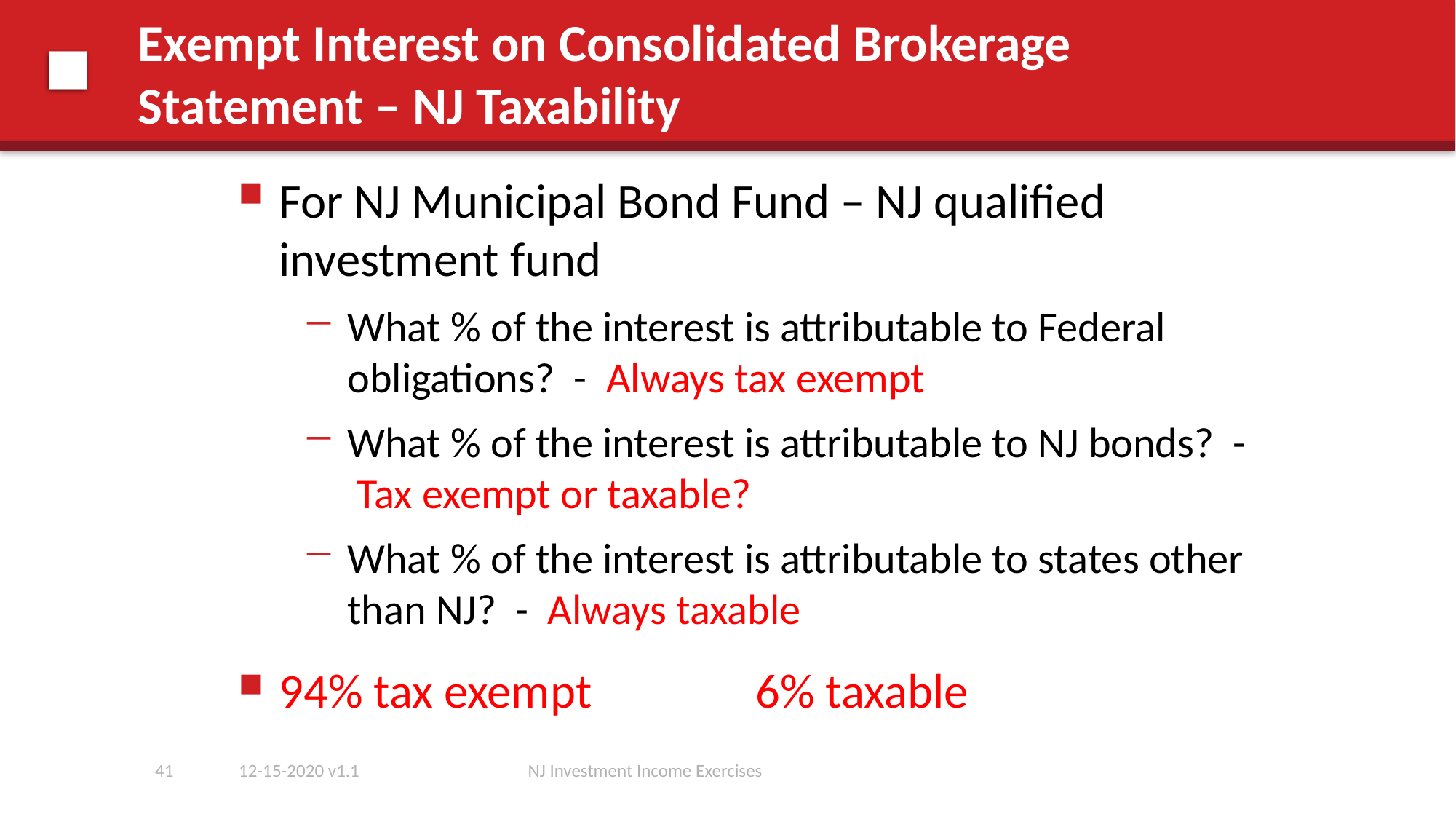

# Exempt Interest on Consolidated Brokerage Statement – NJ Taxability
For NJ Municipal Bond Fund – NJ qualified  investment fund
What % of the interest is attributable to Federal obligations?  -  Always tax exempt
What % of the interest is attributable to NJ bonds?  -  Tax exempt or taxable?
What % of the interest is attributable to states other than NJ?  -  Always taxable
94% tax exempt               6% taxable

41
12-15-2020 v1.1
NJ Investment Income Exercises